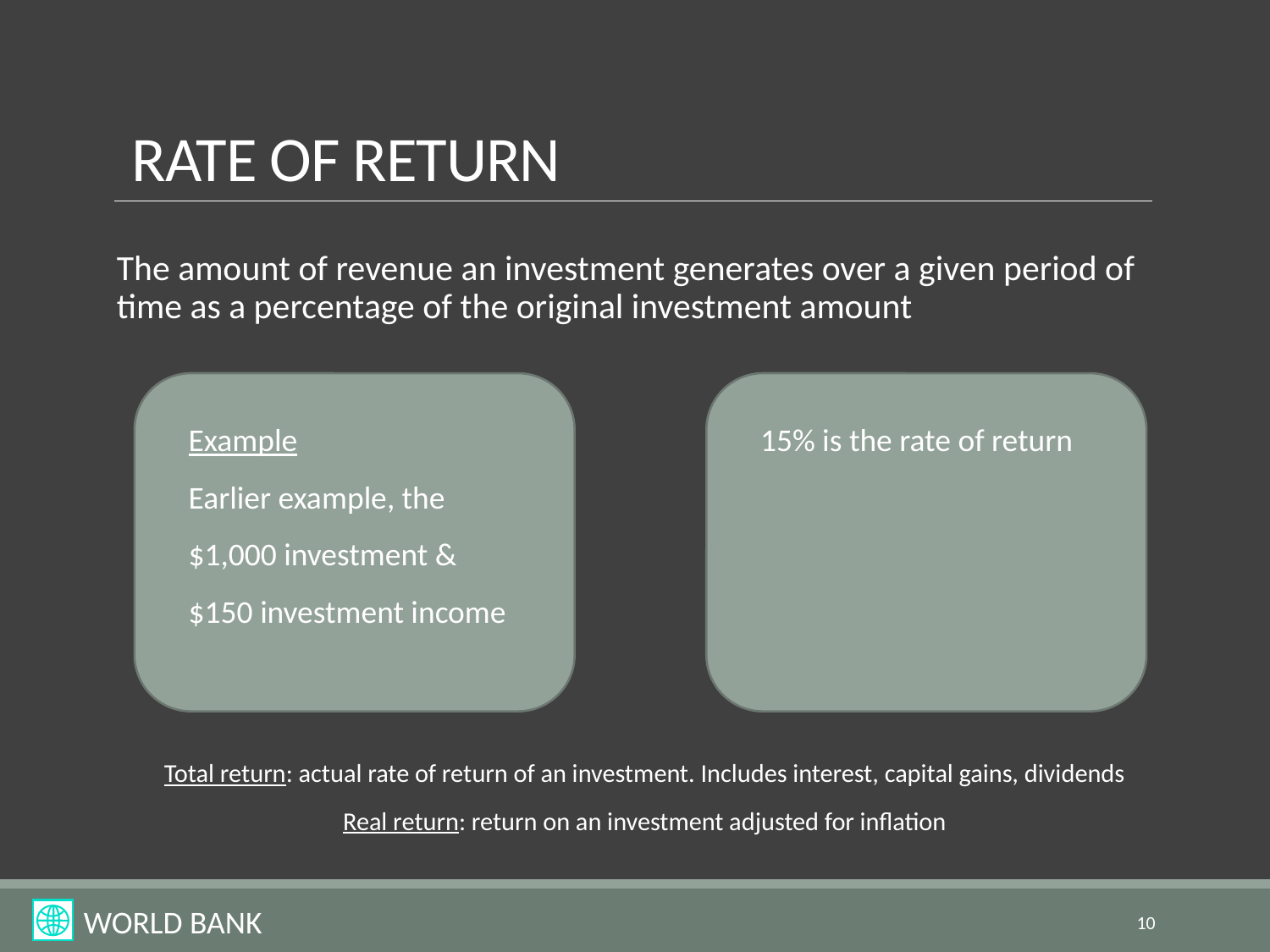

# RATE OF RETURN
The amount of revenue an investment generates over a given period of time as a percentage of the original investment amount

Example
Earlier example, the $1,000 investment & $150 investment income
15% is the rate of return
Total return: actual rate of return of an investment. Includes interest, capital gains, dividends
Real return: return on an investment adjusted for inflation
10